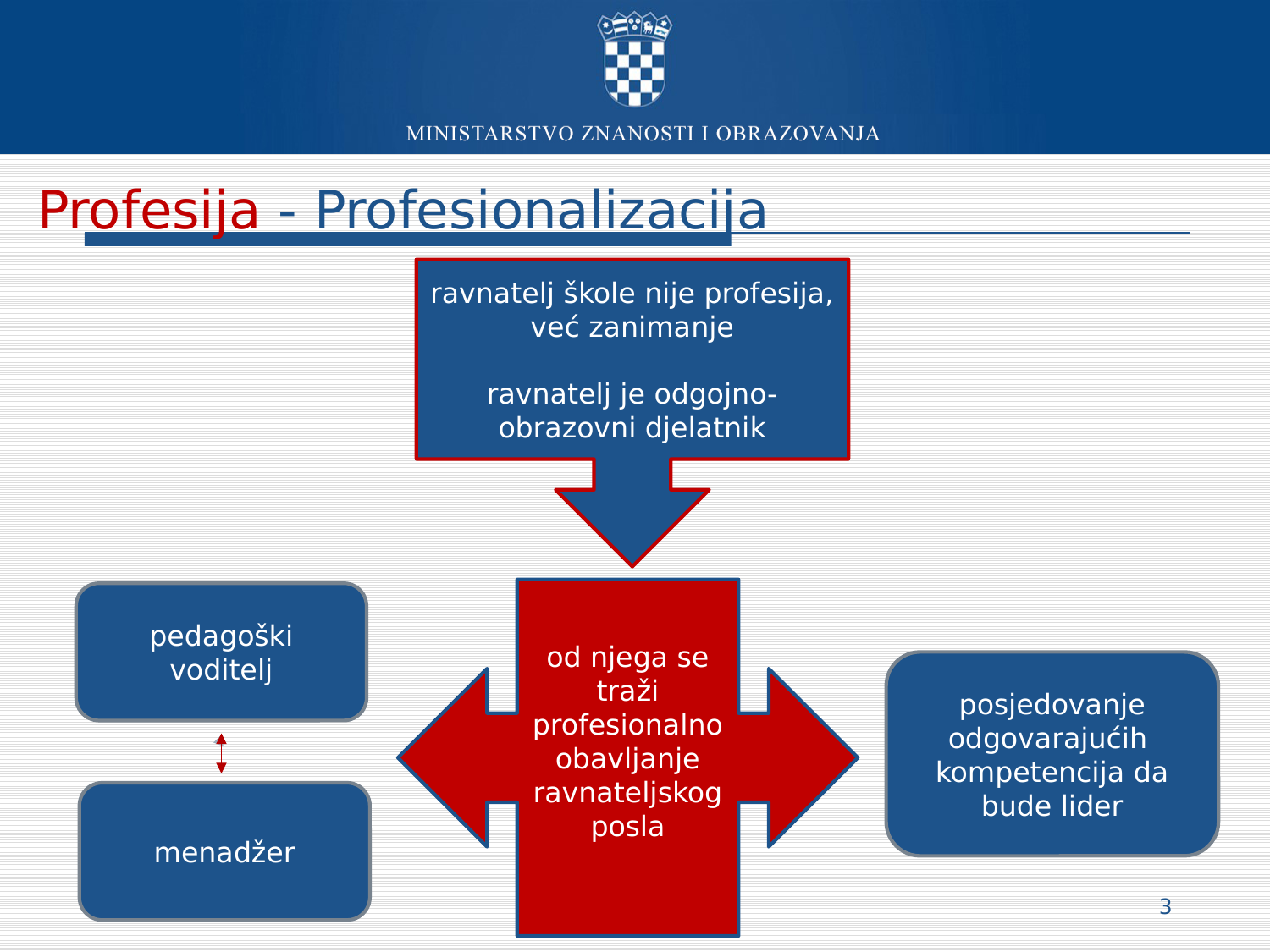

# Profesija - Profesionalizacija

ravnatelj škole nije profesija, već zanimanje

ravnatelj je odgojno-obrazovni djelatnik

od njega se traži profesionalno obavljanje ravnateljskog posla

pedagoški voditelj
posjedovanje odgovarajućih
kompetencija da bude lider
menadžer
3